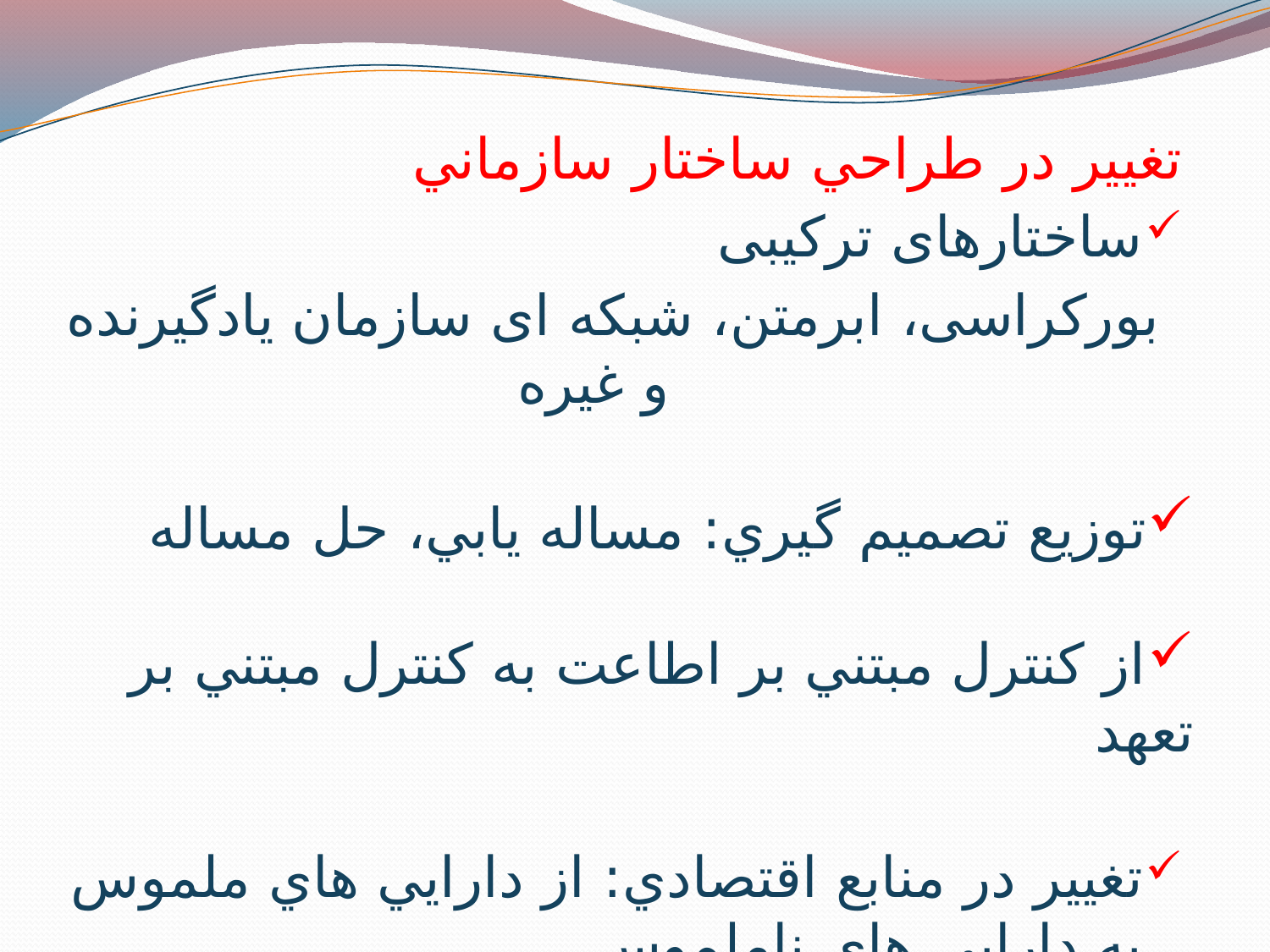

تغيير در طراحي ساختار سازماني
ساختارهای ترکیبی
بورکراسی، ابرمتن، شبکه ای سازمان یادگیرنده و غیره

توزیع تصميم گيري: مساله يابي، حل مساله

از كنترل مبتني بر اطاعت به كنترل مبتني بر تعهد

تغيير در منابع اقتصادي: از دارايي هاي ملموس به دارايي هاي ناملموس